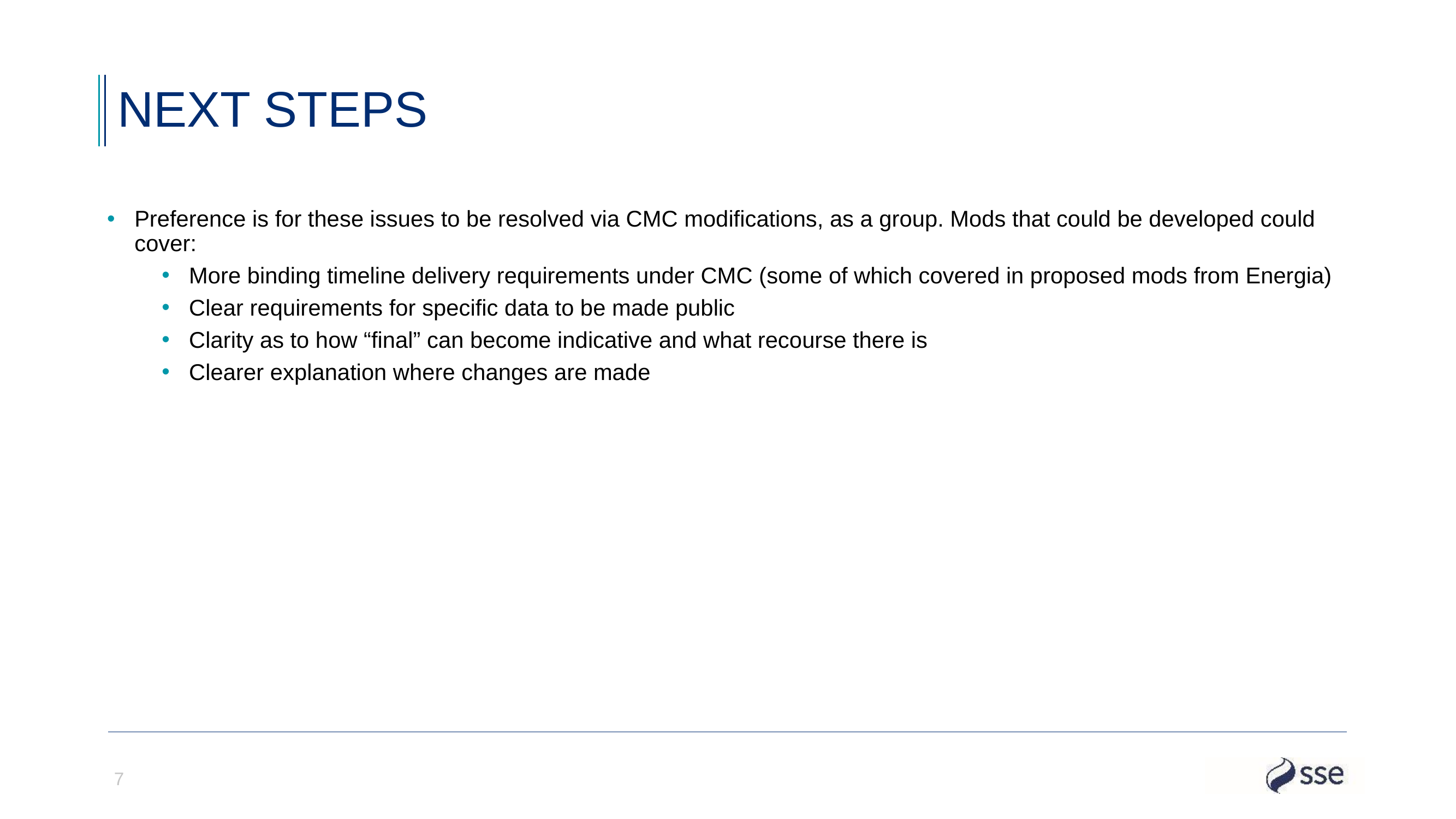

# Next steps
Preference is for these issues to be resolved via CMC modifications, as a group. Mods that could be developed could cover:
More binding timeline delivery requirements under CMC (some of which covered in proposed mods from Energia)
Clear requirements for specific data to be made public
Clarity as to how “final” can become indicative and what recourse there is
Clearer explanation where changes are made

7